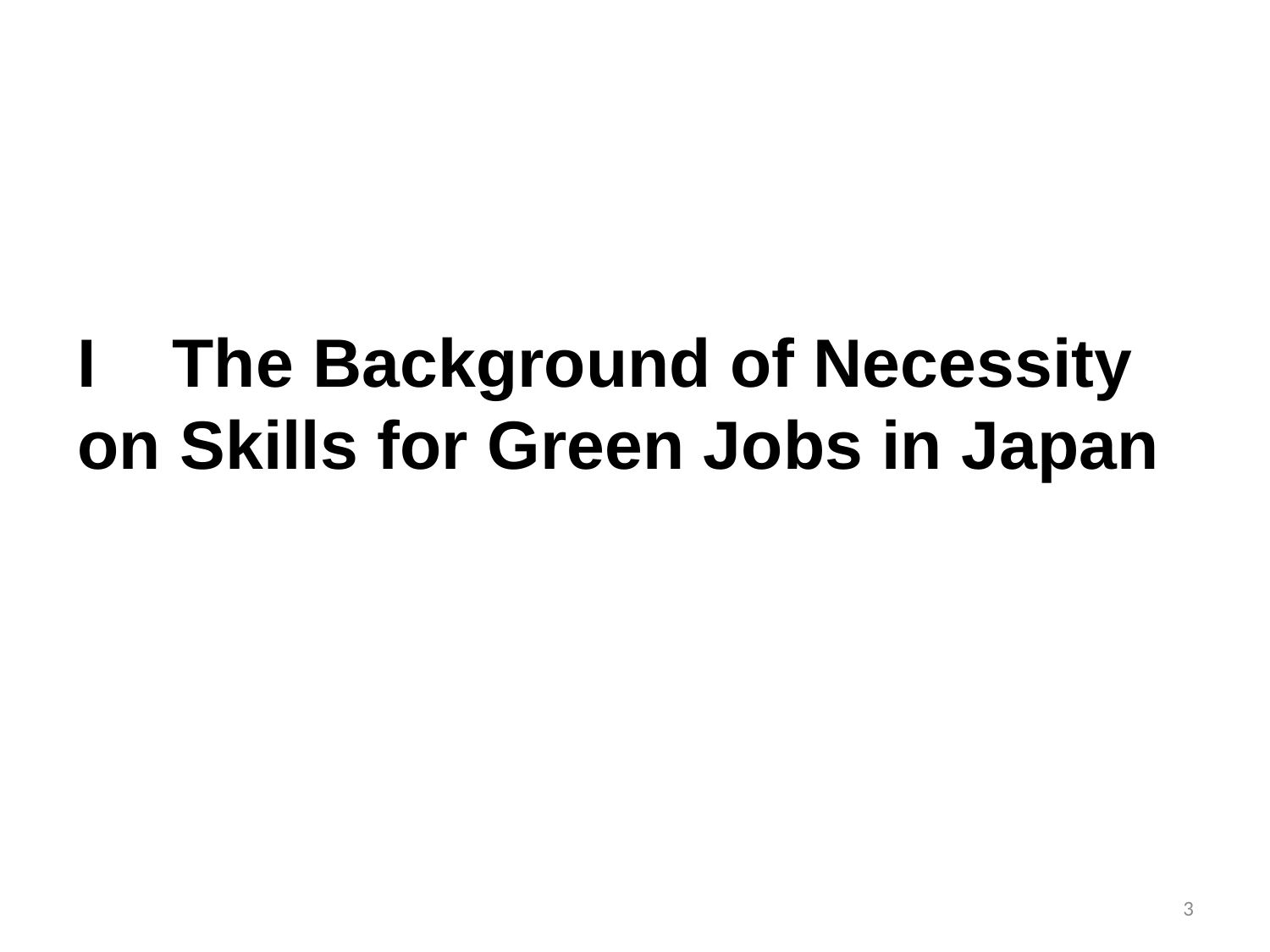

# I    The Background of Necessity on Skills for Green Jobs in Japan

3